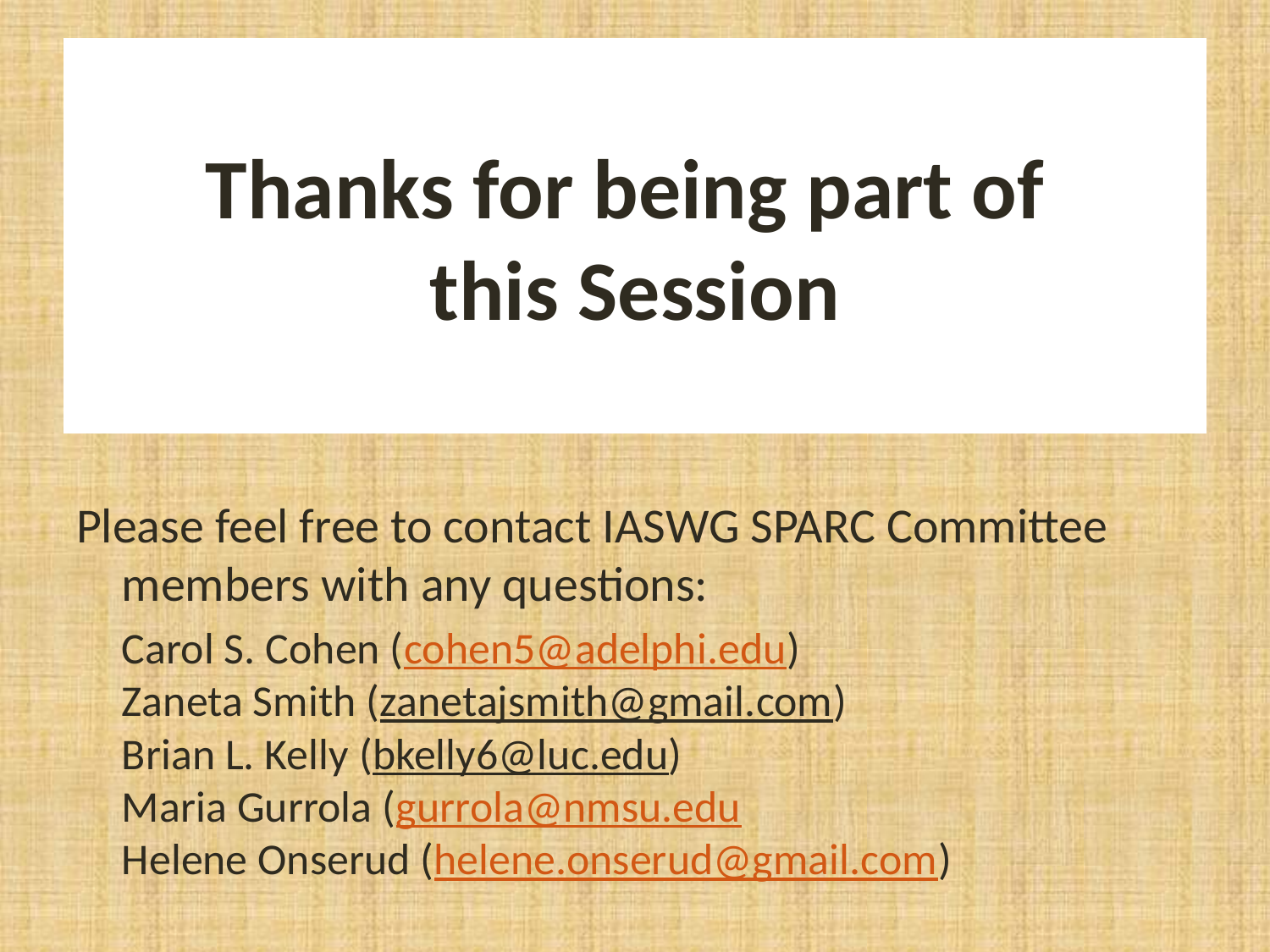

# Thanks for being part of this Session

Please feel free to contact IASWG SPARC Committee members with any questions:
	Carol S. Cohen (cohen5@adelphi.edu)
Zaneta Smith (zanetajsmith@gmail.com)
Brian L. Kelly (bkelly6@luc.edu)
Maria Gurrola (gurrola@nmsu.edu
Helene Onserud (helene.onserud@gmail.com)